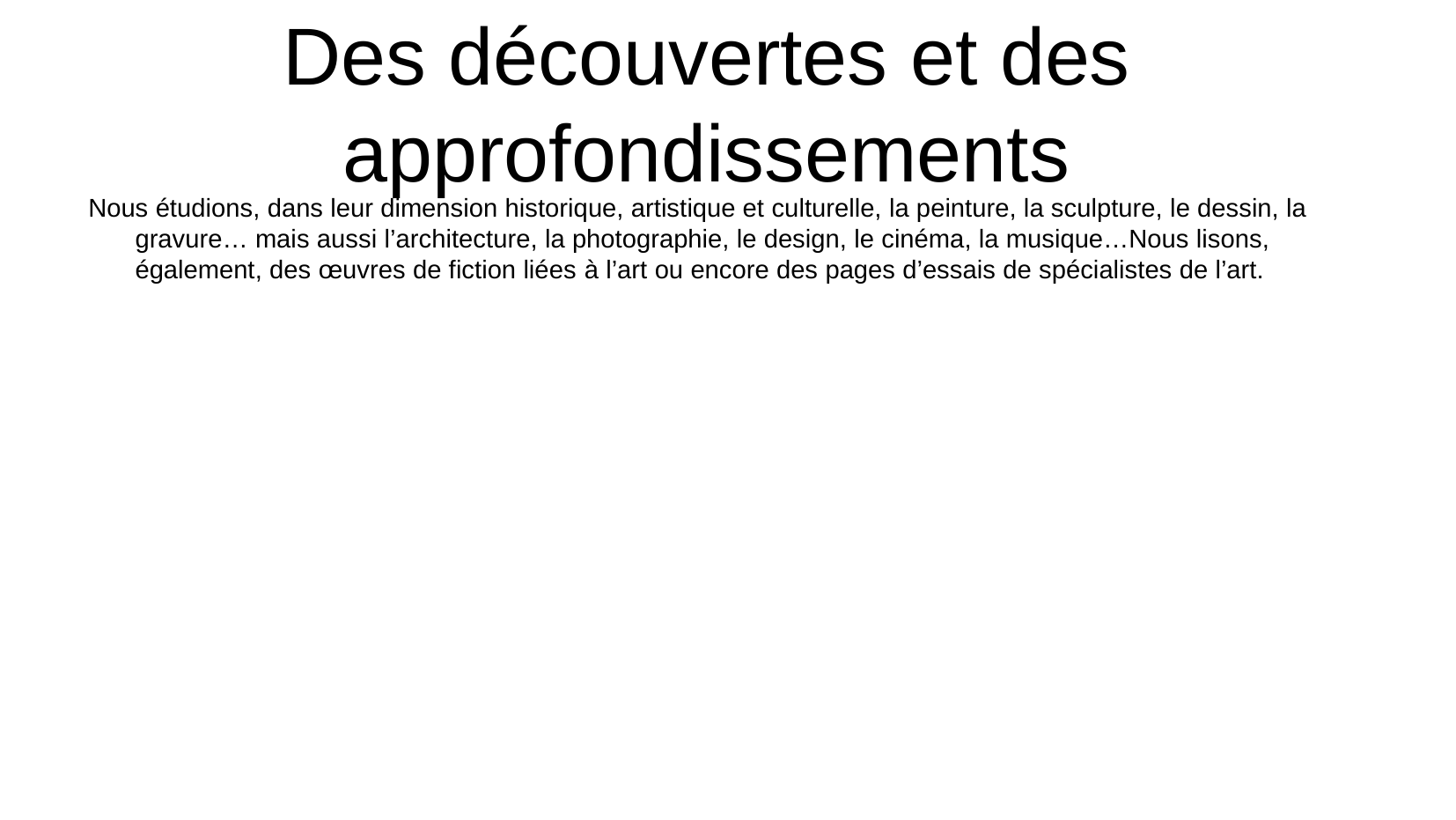

Nous étudions, dans leur dimension historique, artistique et culturelle, la peinture, la sculpture, le dessin, la gravure… mais aussi l’architecture, la photographie, le design, le cinéma, la musique…Nous lisons, également, des œuvres de fiction liées à l’art ou encore des pages d’essais de spécialistes de l’art.

Des découvertes et des approfondissements